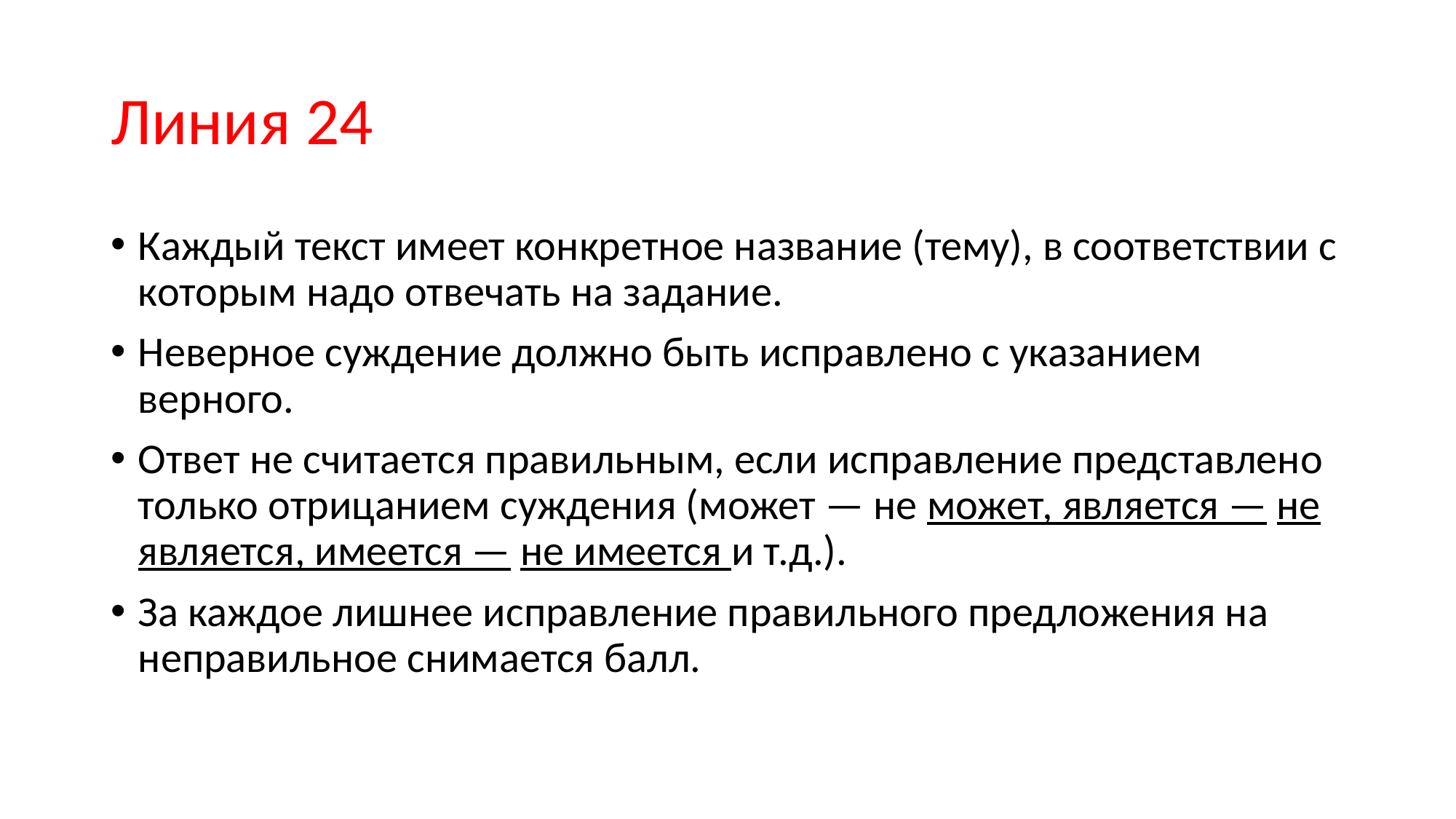

# Линия 24
Каждый текст имеет конкретное название (тему), в соответствии с которым надо отвечать на задание.
Неверное суждение должно быть исправлено с указанием верного.
Ответ не считается правильным, если исправление представлено только отрицанием суждения (может — не может, является — не является, имеется — не имеется и т.д.).
За каждое лишнее исправление правильного предложения на неправильное снимается балл.